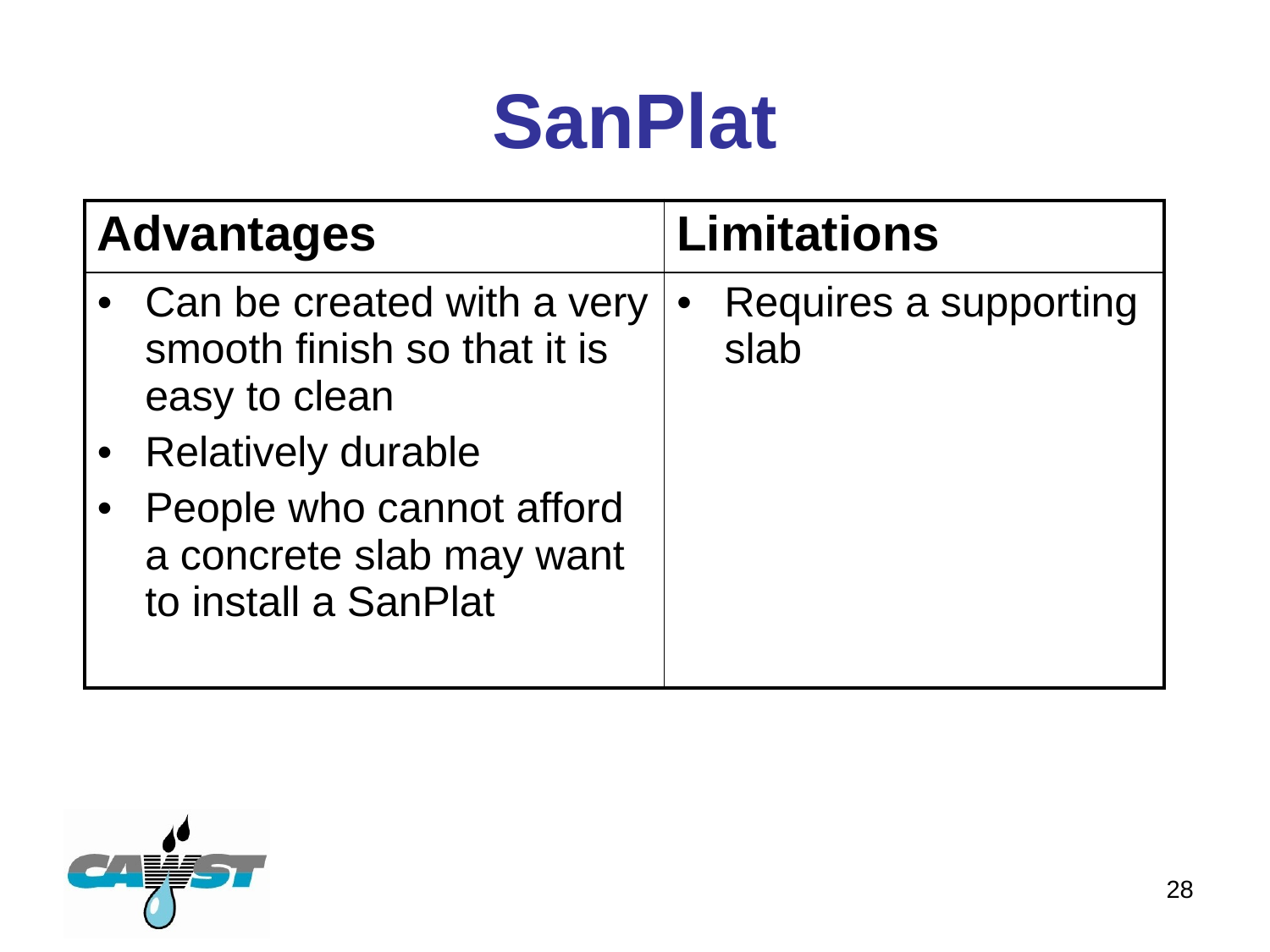

# SanPlat
| Advantages | Limitations |
| --- | --- |
| Can be created with a very smooth finish so that it is easy to clean Relatively durable People who cannot afford a concrete slab may want to install a SanPlat | Requires a supporting slab |
28